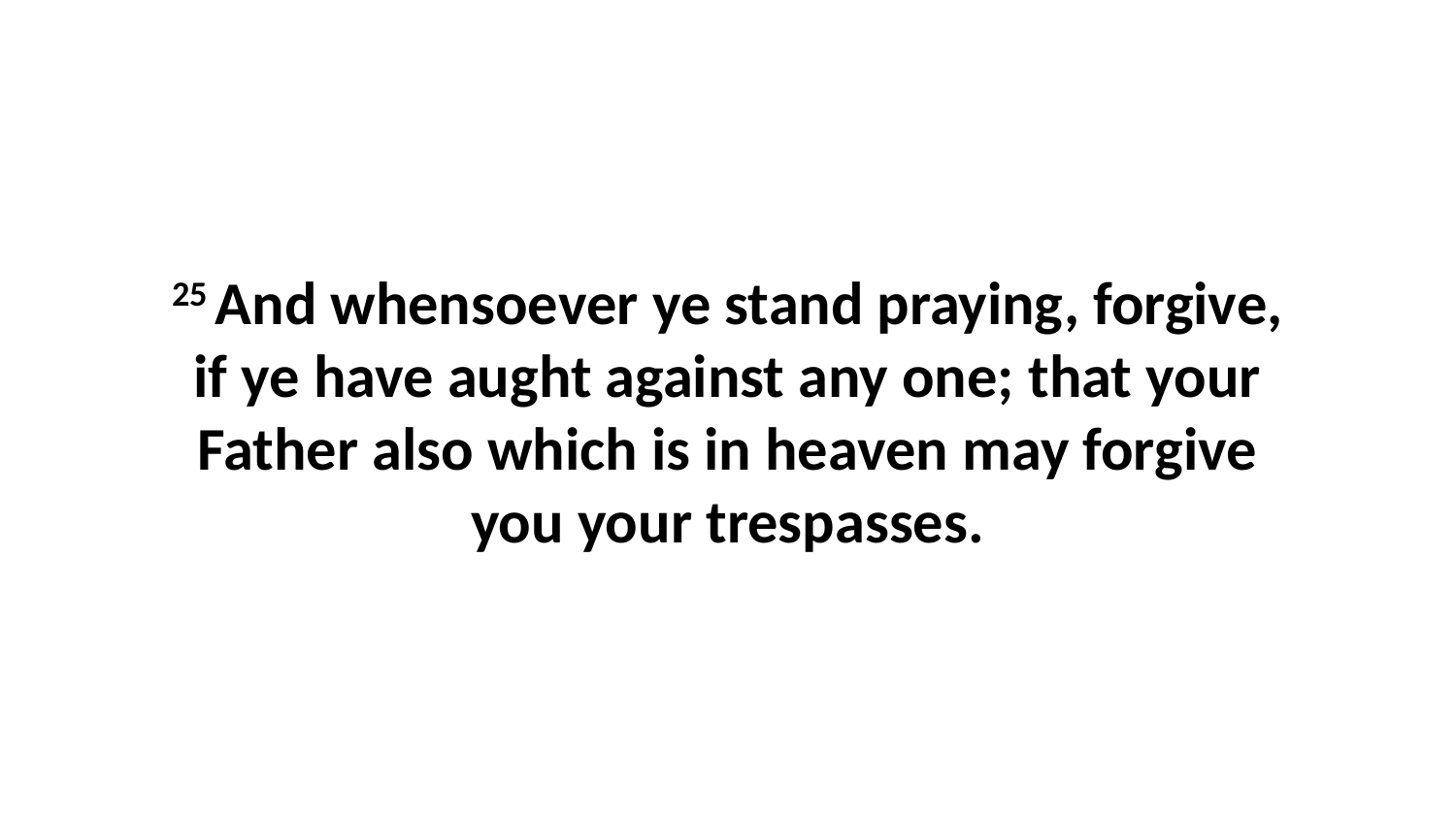

25 And whensoever ye stand praying, forgive, if ye have aught against any one; that your Father also which is in heaven may forgive you your trespasses.